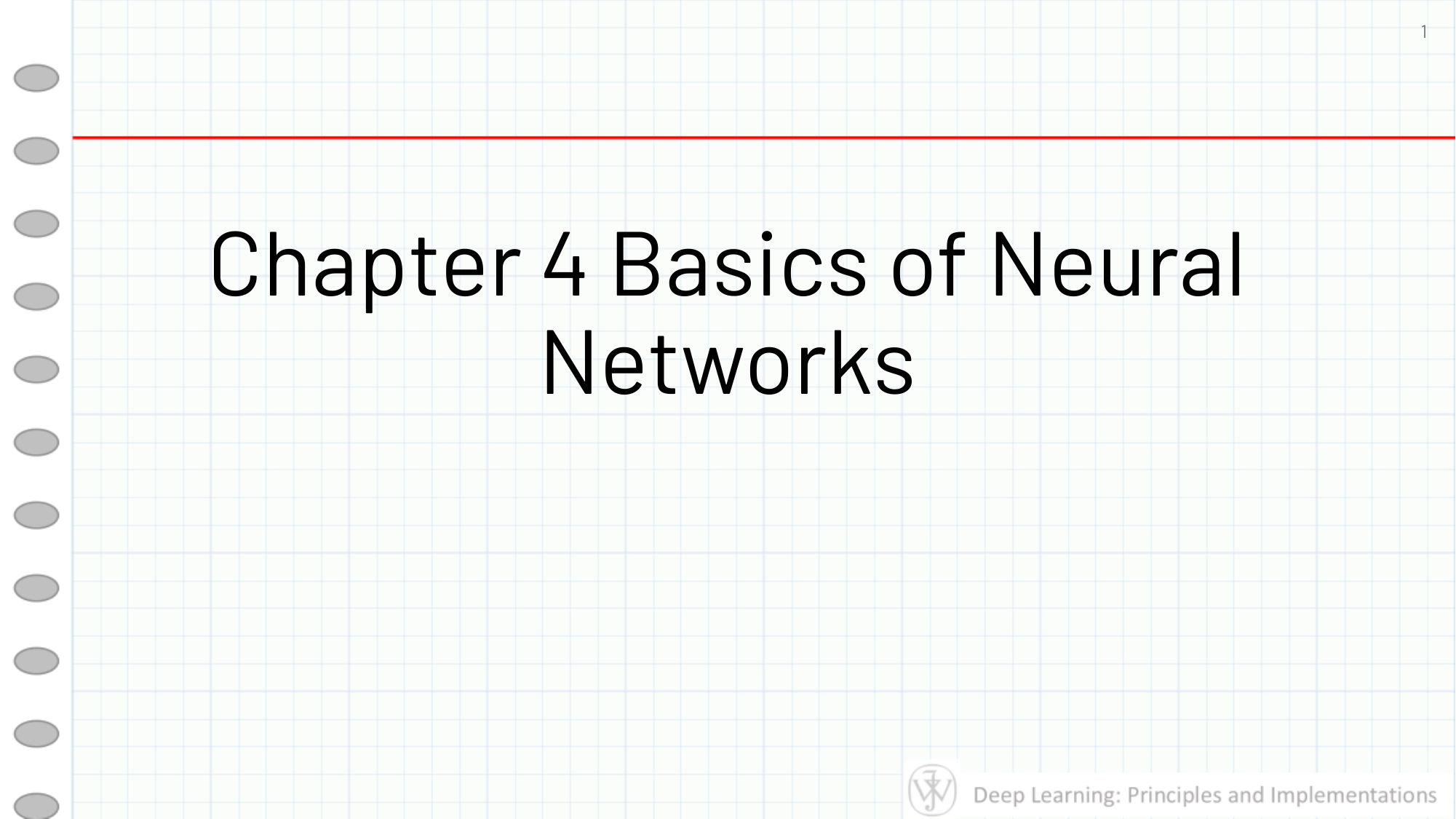

1
# Chapter 4 Basics of Neural Networks